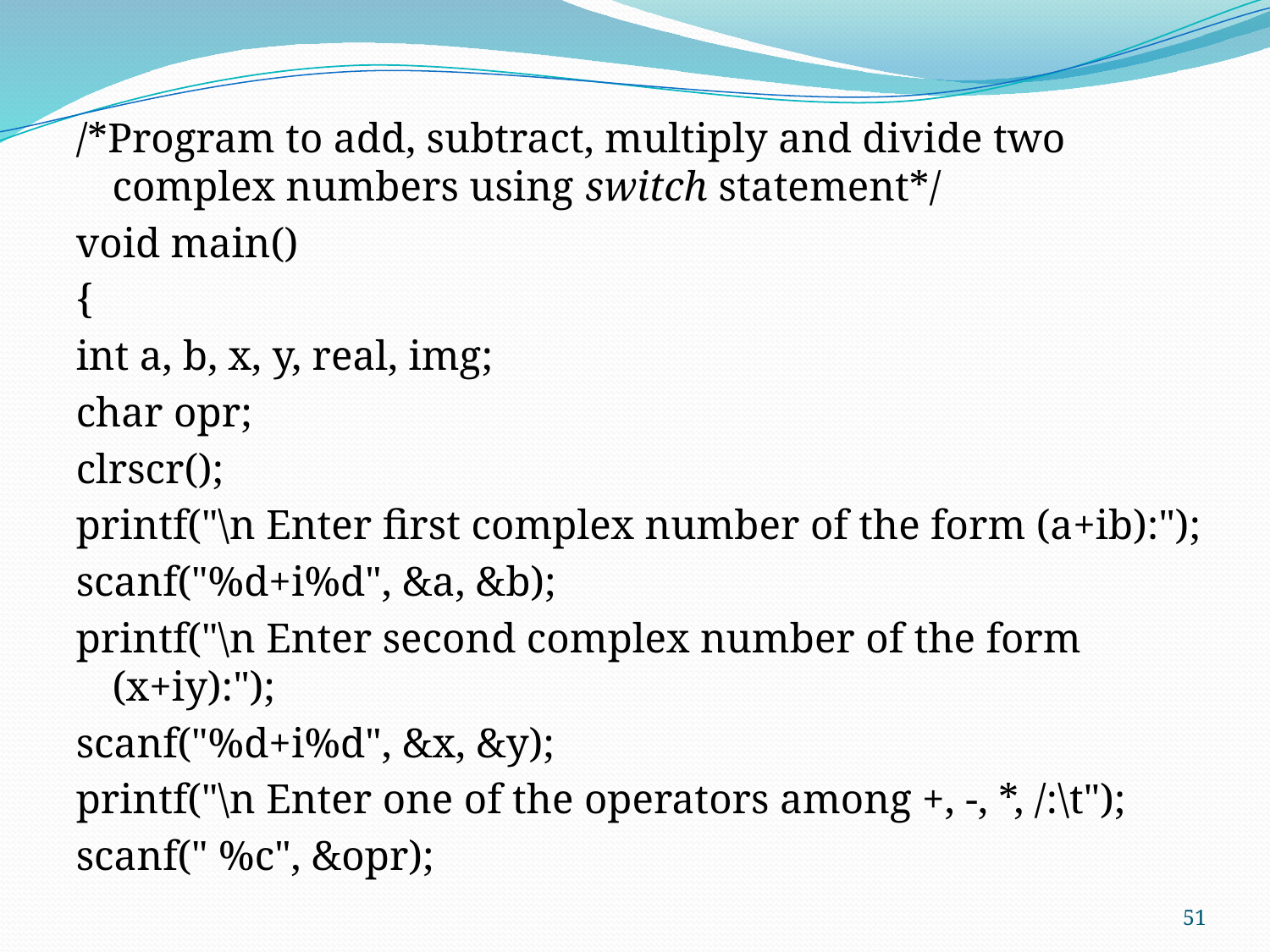

/*Program to add, subtract, multiply and divide two complex numbers using switch statement*/
void main()
{
int a, b, x, y, real, img;
char opr;
clrscr();
printf("\n Enter first complex number of the form (a+ib):");
scanf("%d+i%d", &a, &b);
printf("\n Enter second complex number of the form (x+iy):");
scanf("%d+i%d", &x, &y);
printf("\n Enter one of the operators among +, -, *, /:\t");
scanf(" %c", &opr);

51